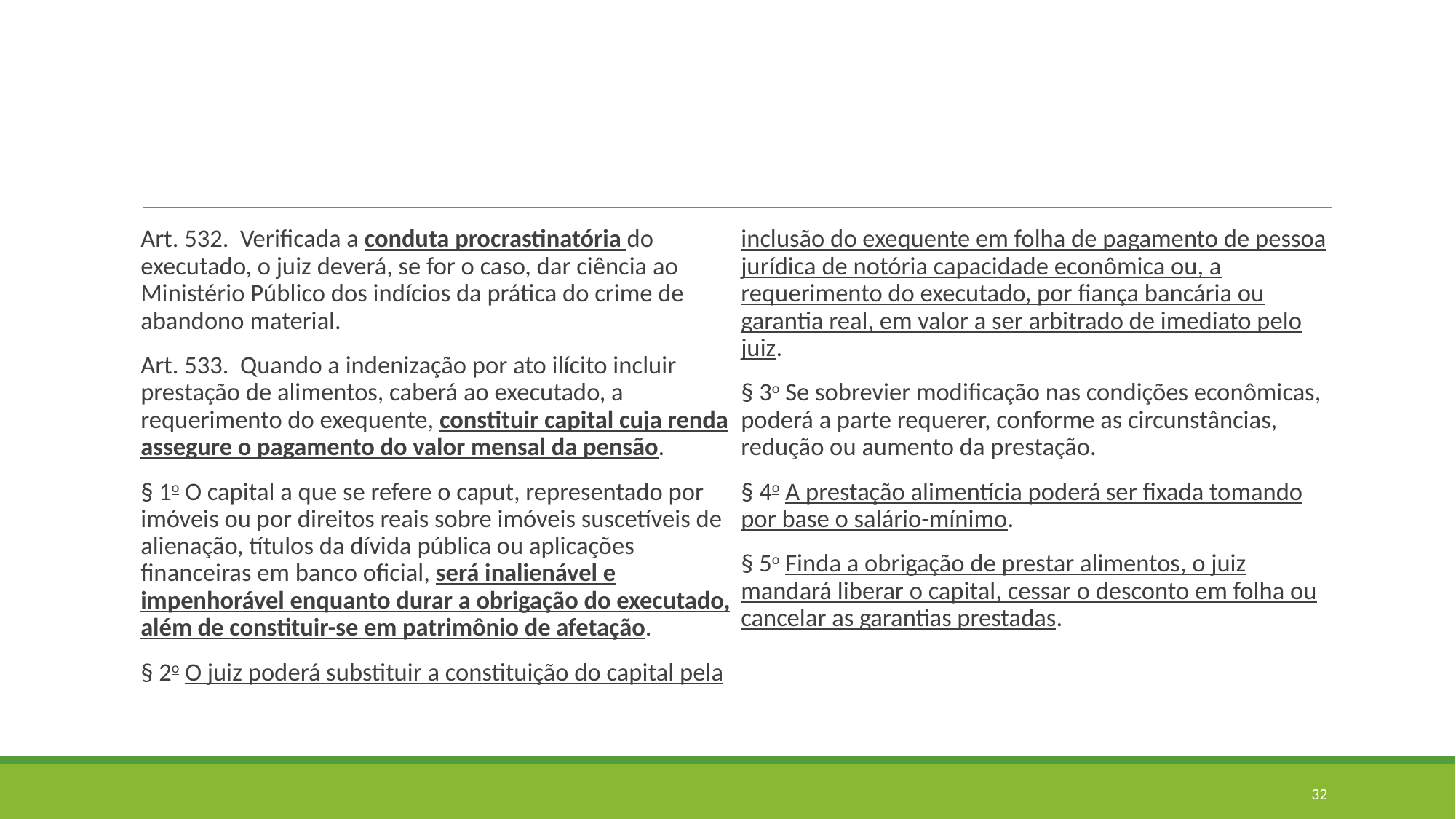

#
Art. 532.  Verificada a conduta procrastinatória do executado, o juiz deverá, se for o caso, dar ciência ao Ministério Público dos indícios da prática do crime de abandono material.
Art. 533.  Quando a indenização por ato ilícito incluir prestação de alimentos, caberá ao executado, a requerimento do exequente, constituir capital cuja renda assegure o pagamento do valor mensal da pensão.
§ 1o O capital a que se refere o caput, representado por imóveis ou por direitos reais sobre imóveis suscetíveis de alienação, títulos da dívida pública ou aplicações financeiras em banco oficial, será inalienável e impenhorável enquanto durar a obrigação do executado, além de constituir-se em patrimônio de afetação.
§ 2o O juiz poderá substituir a constituição do capital pela inclusão do exequente em folha de pagamento de pessoa jurídica de notória capacidade econômica ou, a requerimento do executado, por fiança bancária ou garantia real, em valor a ser arbitrado de imediato pelo juiz.
§ 3o Se sobrevier modificação nas condições econômicas, poderá a parte requerer, conforme as circunstâncias, redução ou aumento da prestação.
§ 4o A prestação alimentícia poderá ser fixada tomando por base o salário-mínimo.
§ 5o Finda a obrigação de prestar alimentos, o juiz mandará liberar o capital, cessar o desconto em folha ou cancelar as garantias prestadas.

32